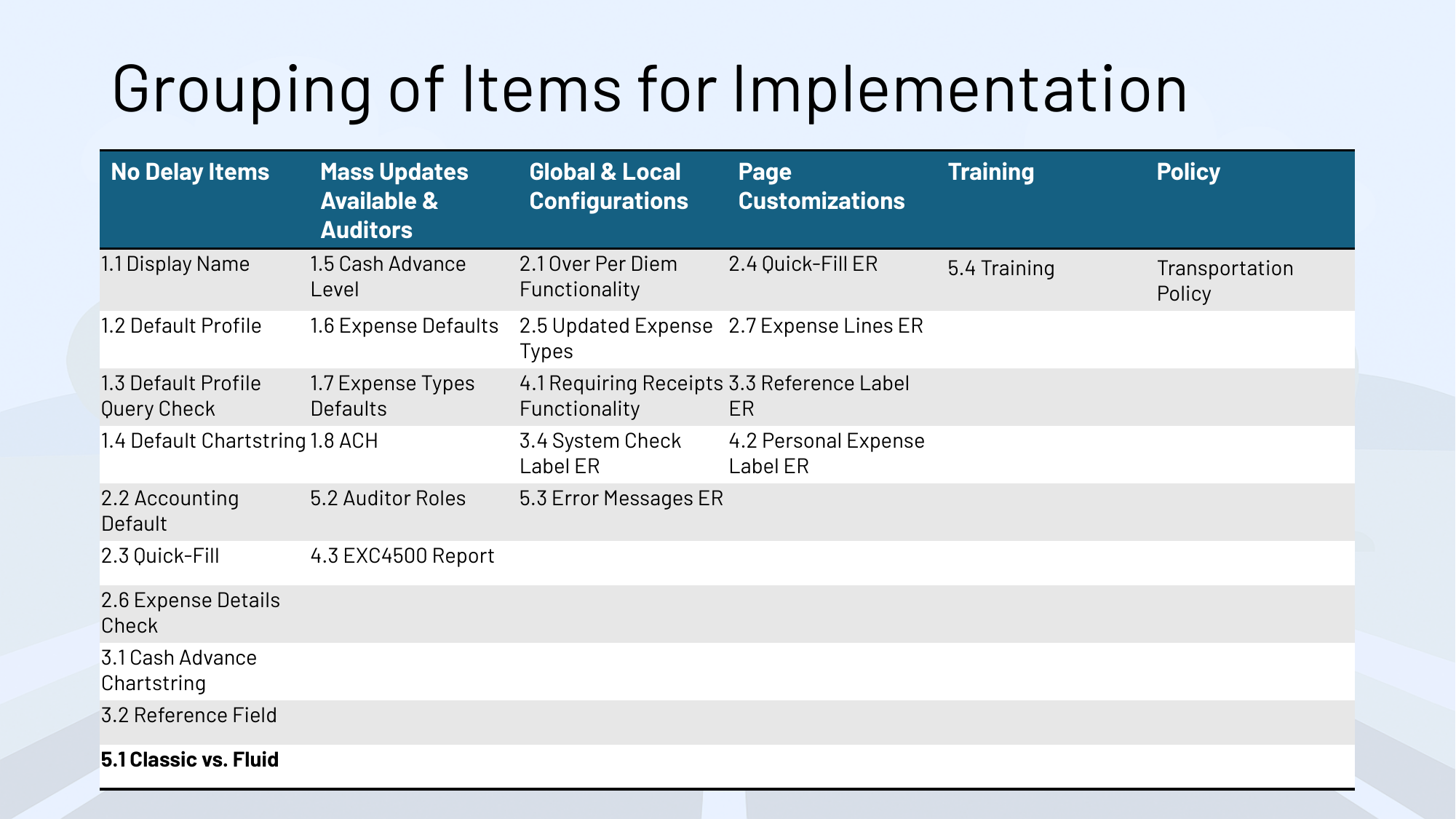

# Grouping of Items for Implementation
| No Delay Items | Mass Updates Available & Auditors | Global & Local Configurations | Page Customizations | Training | Policy |
| --- | --- | --- | --- | --- | --- |
| 1.1 Display Name | 1.5 Cash Advance Level | 2.1 Over Per Diem Functionality | 2.4 Quick-Fill ER | 5.4 Training | Transportation Policy |
| 1.2 Default Profile | 1.6 Expense Defaults | 2.5 Updated Expense Types | 2.7 Expense Lines ER |  |  |
| 1.3 Default Profile Query Check | 1.7 Expense Types Defaults | 4.1 Requiring Receipts Functionality | 3.3 Reference Label ER |  |  |
| 1.4 Default Chartstring | 1.8 ACH | 3.4 System Check Label ER | 4.2 Personal Expense Label ER |  |  |
| 2.2 Accounting Default | 5.2 Auditor Roles | 5.3 Error Messages ER |  |  |  |
| 2.3 Quick-Fill | 4.3 EXC4500 Report |  |  |  |  |
| 2.6 Expense Details Check |  |  |  |  |  |
| 3.1 Cash Advance Chartstring |  |  |  |  |  |
| 3.2 Reference Field |  |  |  |  |  |
| 5.1 Classic vs. Fluid |  |  |  |  |  |